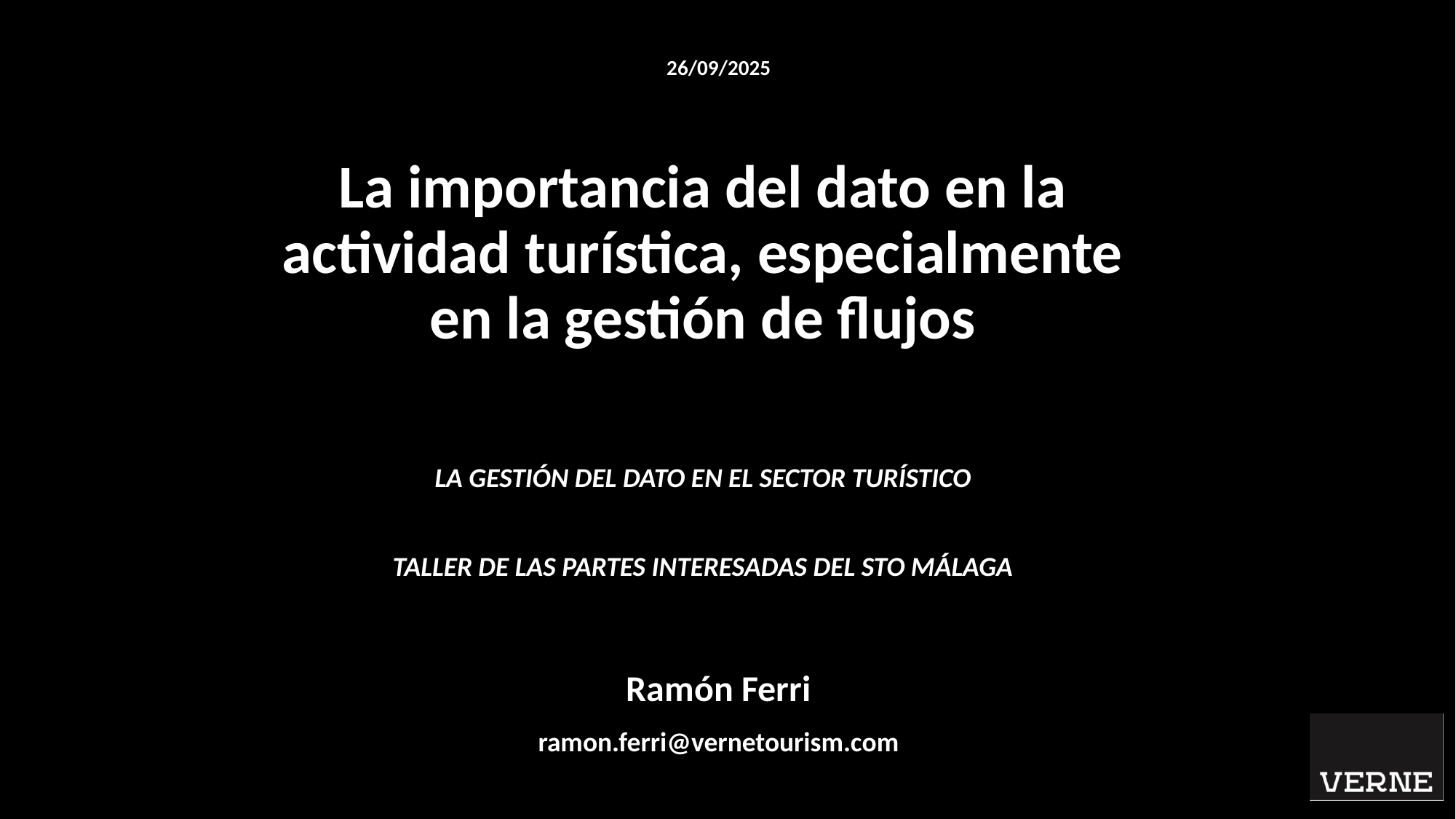

26/09/2025
La importancia del dato en la actividad turística, especialmente en la gestión de flujos
LA GESTIÓN DEL DATO EN EL SECTOR TURÍSTICO

TALLER DE LAS PARTES INTERESADAS DEL STO MÁLAGA

Ramón Ferri
ramon.ferri@vernetourism.com